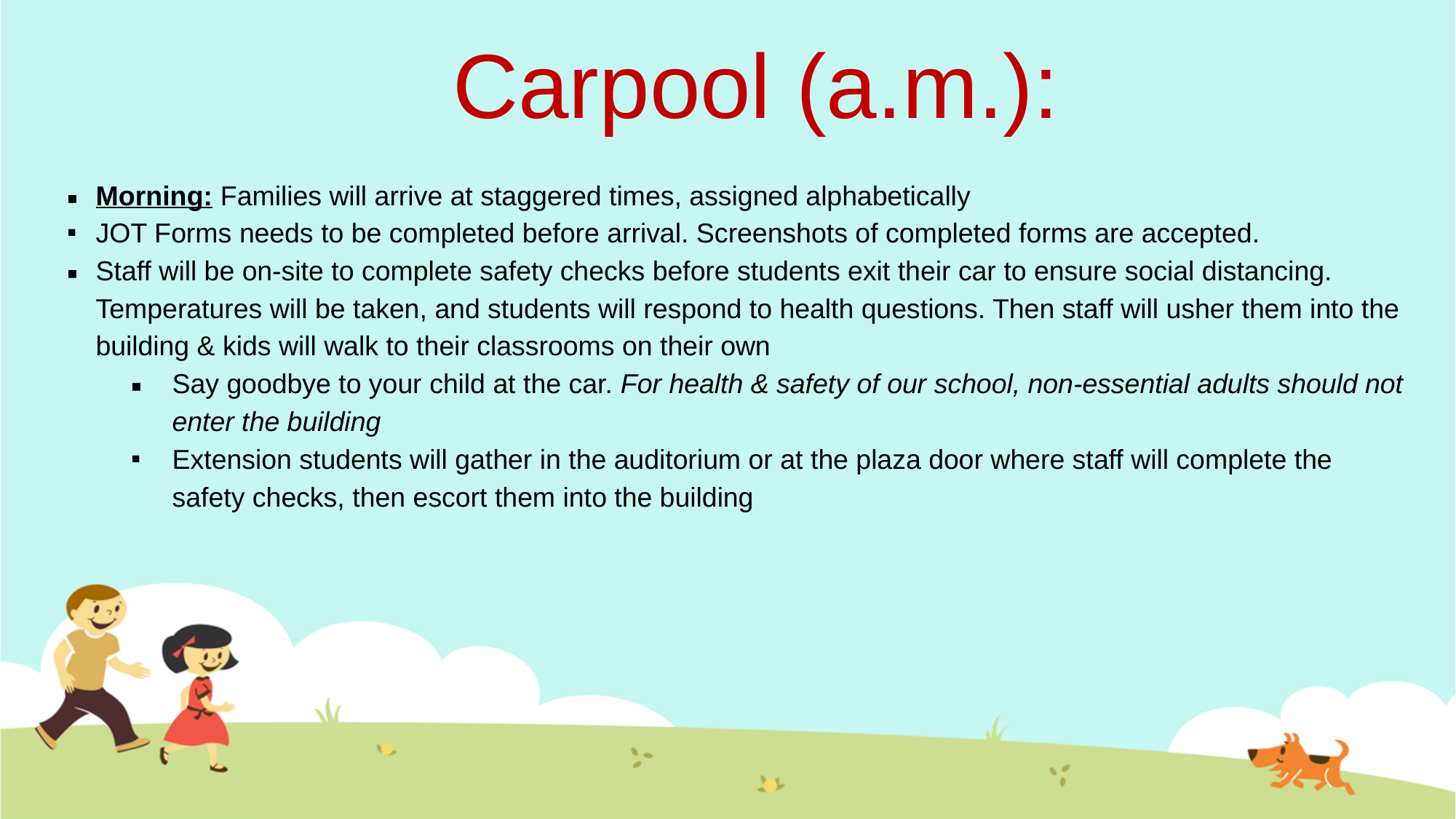

# Carpool (a.m.):
Morning: Families will arrive at staggered times, assigned alphabetically
JOT Forms needs to be completed before arrival. Screenshots of completed forms are accepted.
Staff will be on-site to complete safety checks before students exit their car to ensure social distancing. Temperatures will be taken, and students will respond to health questions. Then staff will usher them into the building & kids will walk to their classrooms on their own
Say goodbye to your child at the car. For health & safety of our school, non-essential adults should not enter the building
Extension students will gather in the auditorium or at the plaza door where staff will complete the safety checks, then escort them into the building